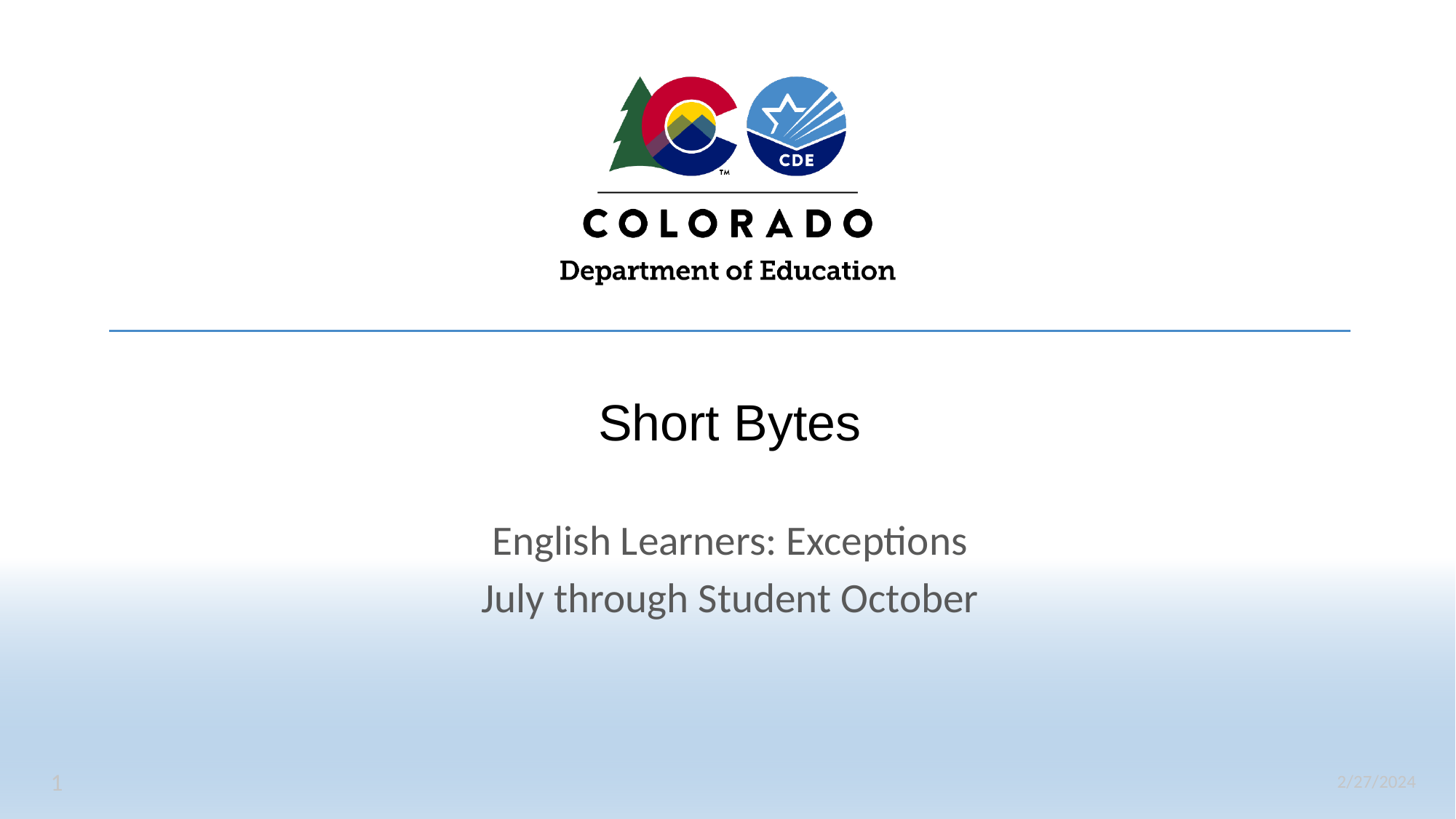

# Short Bytes
English Learners: Exceptions
July through Student October
1
2/27/2024